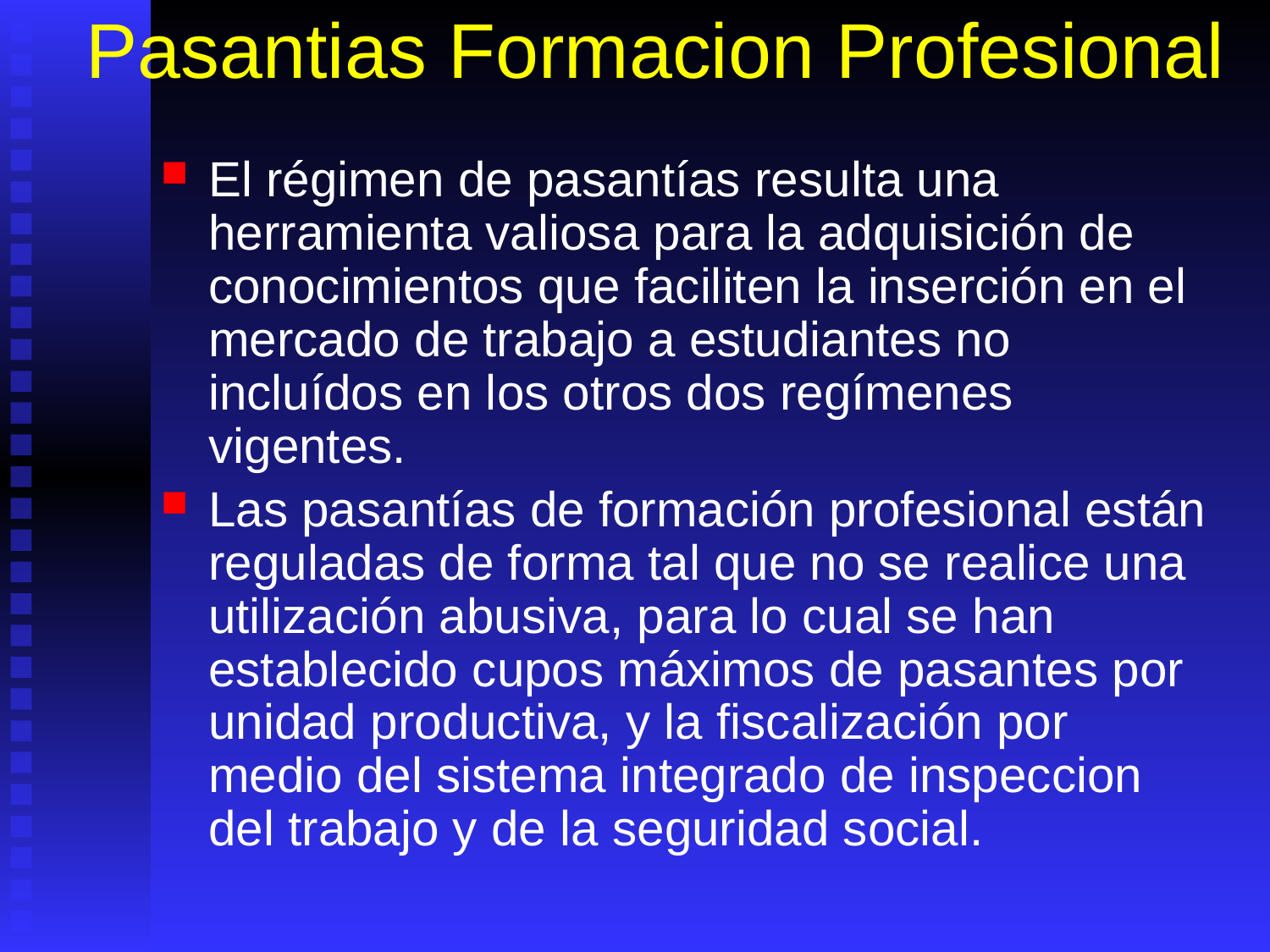

# Pasantias Formacion Profesional
El régimen de pasantías resulta una herramienta valiosa para la adquisición de conocimientos que faciliten la inserción en el mercado de trabajo a estudiantes no incluídos en los otros dos regímenes vigentes.
Las pasantías de formación profesional están reguladas de forma tal que no se realice una utilización abusiva, para lo cual se han establecido cupos máximos de pasantes por unidad productiva, y la fiscalización por medio del sistema integrado de inspeccion del trabajo y de la seguridad social.